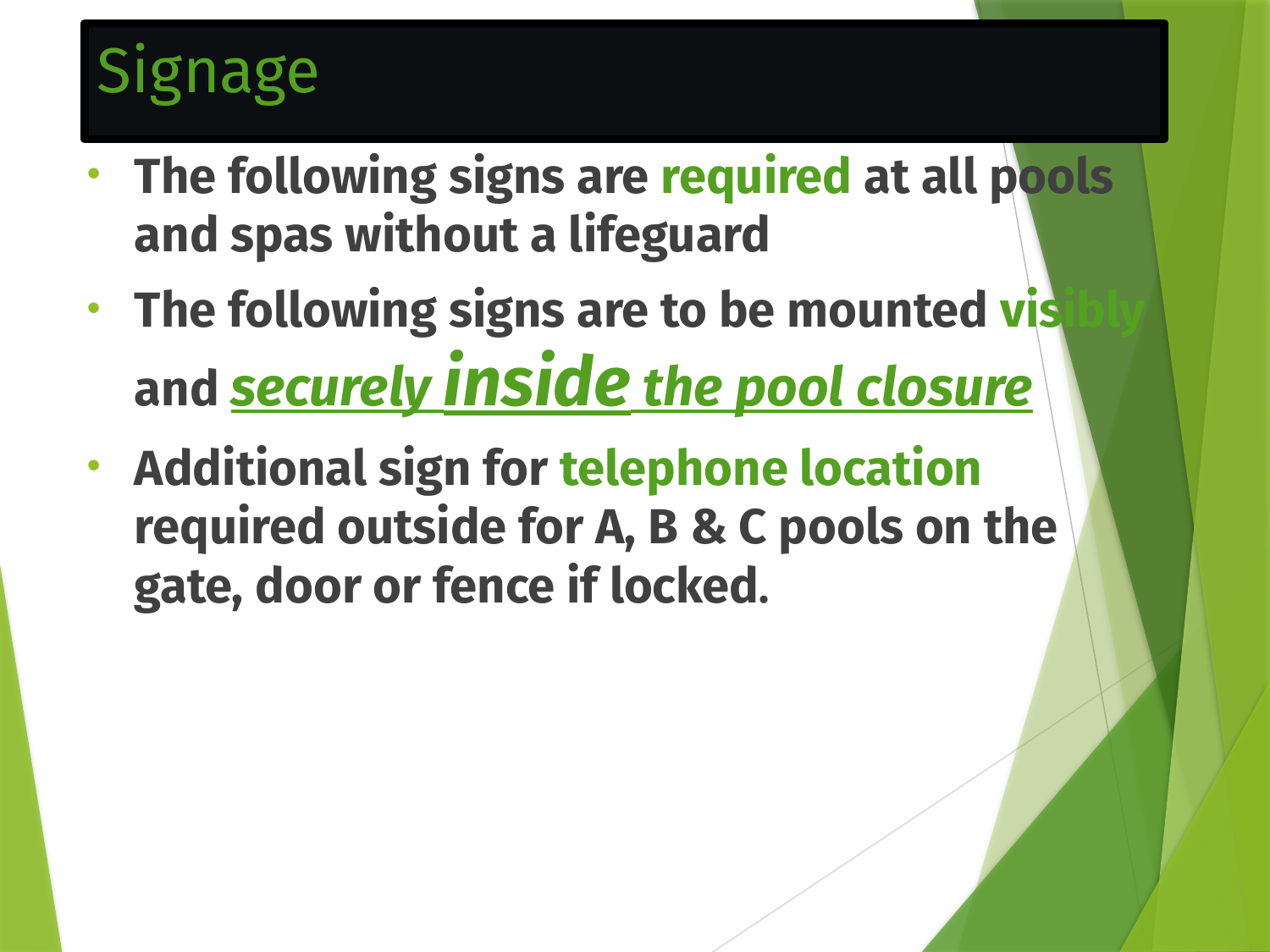

# Signage
The following signs are required at all pools and spas without a lifeguard
The following signs are to be mounted visibly and securely inside the pool closure
Additional sign for telephone location required outside for A, B & C pools on the gate, door or fence if locked.